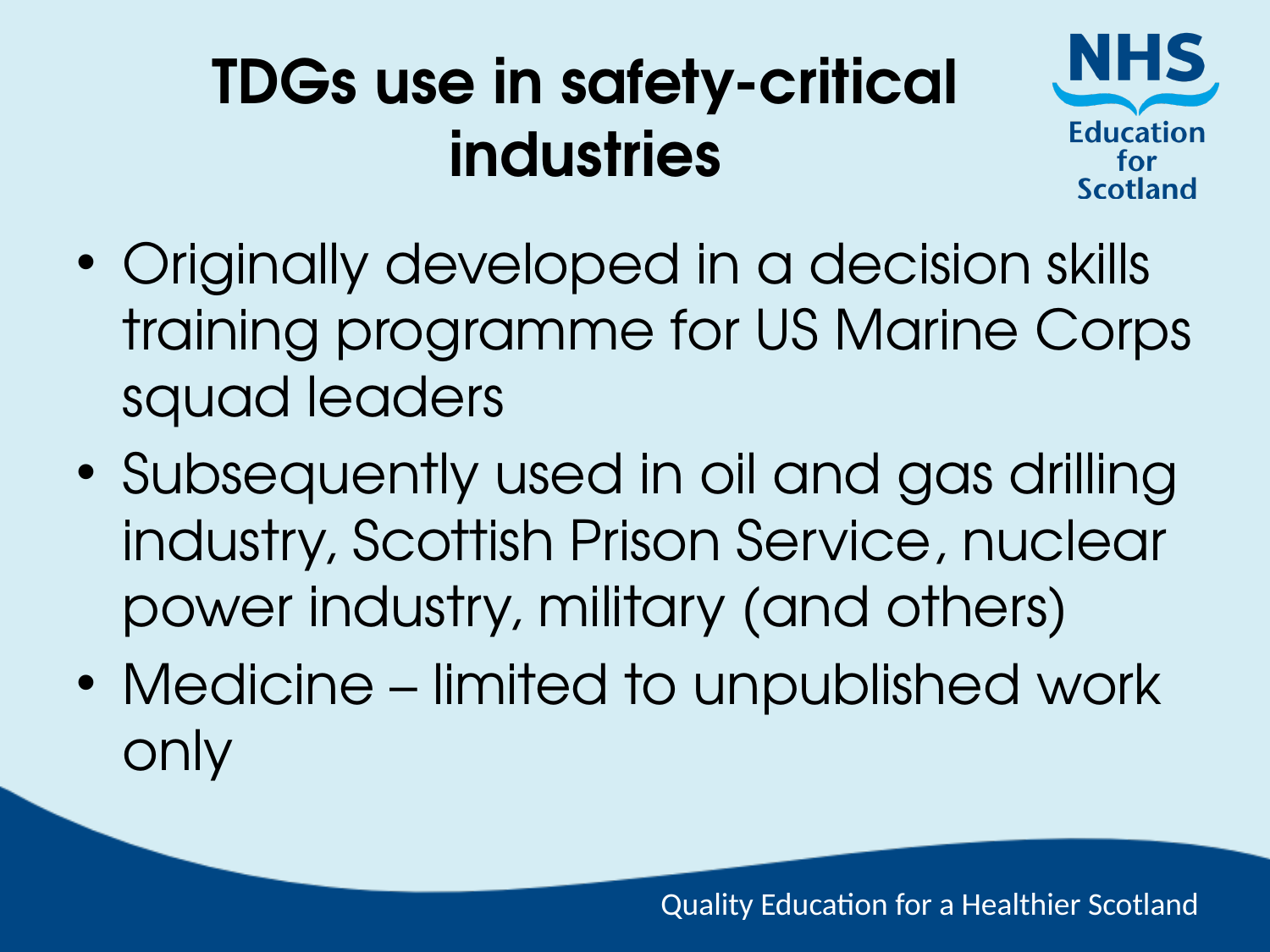

# TDGs use in safety-critical industries
Originally developed in a decision skills training programme for US Marine Corps squad leaders
Subsequently used in oil and gas drilling industry, Scottish Prison Service, nuclear power industry, military (and others)
Medicine – limited to unpublished work only